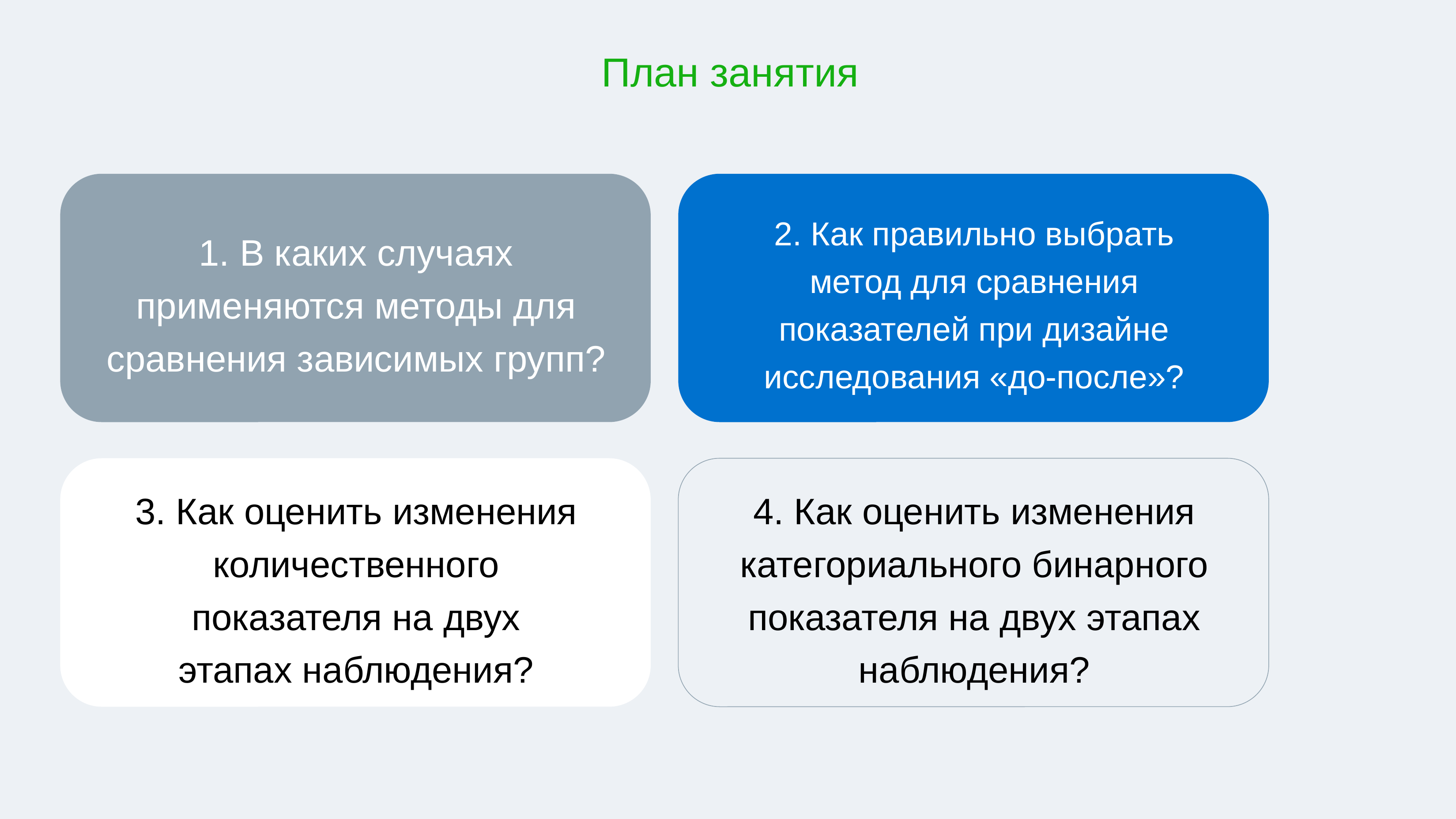

План занятия

2. Как правильно выбрать метод для сравнения показателей при дизайне исследования «до-после»?
1. В каких случаях применяются методы для сравнения зависимых групп?

3. Как оценить изменения количественного показателя на двух этапах наблюдения?
4. Как оценить изменения категориального бинарного показателя на двух этапах наблюдения?

1